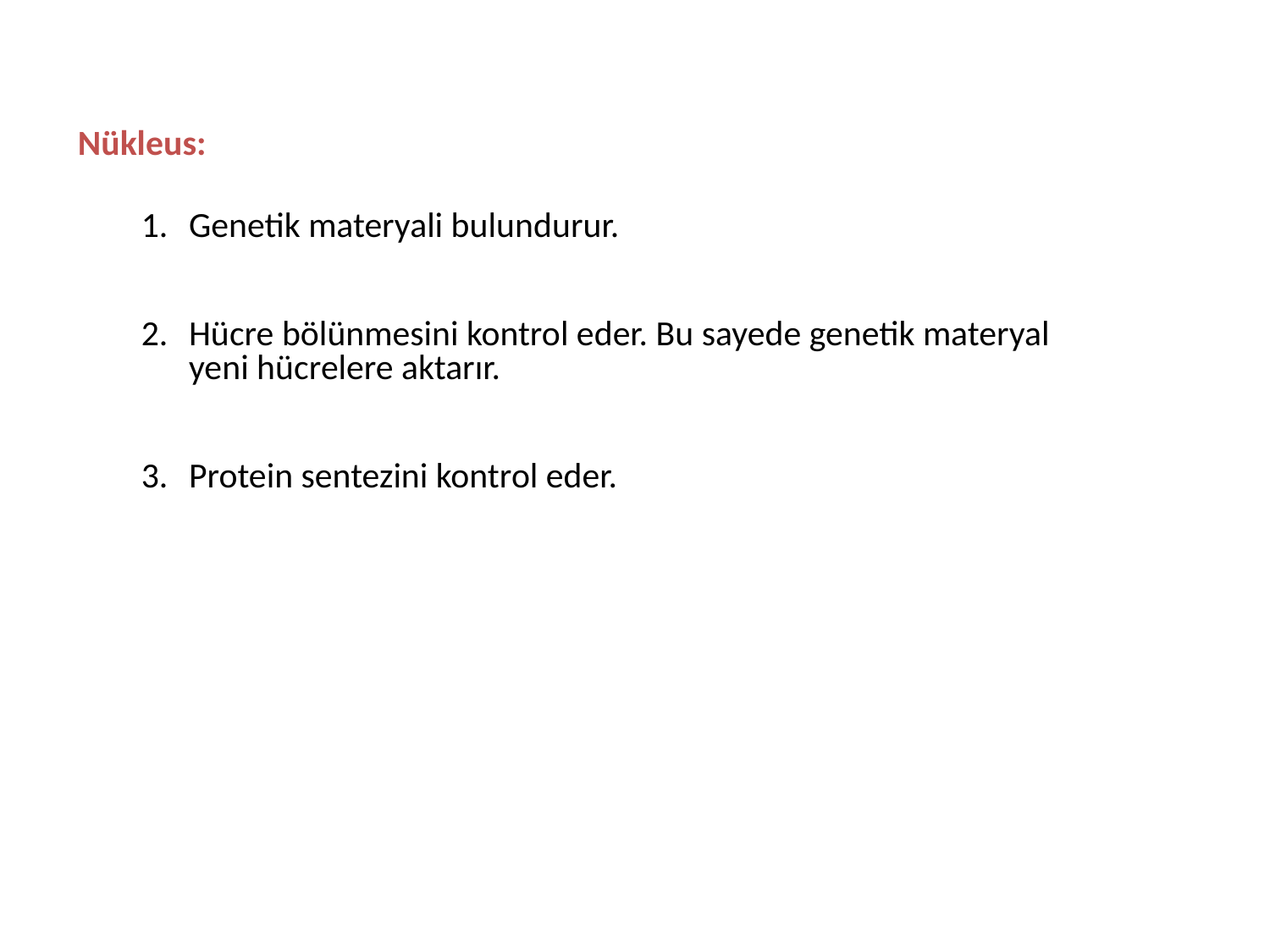

Nükleus:

Genetik materyali bulundurur.

Hücre bölünmesini kontrol eder. Bu sayede genetik materyal yeni hücrelere aktarır.

Protein sentezini kontrol eder.